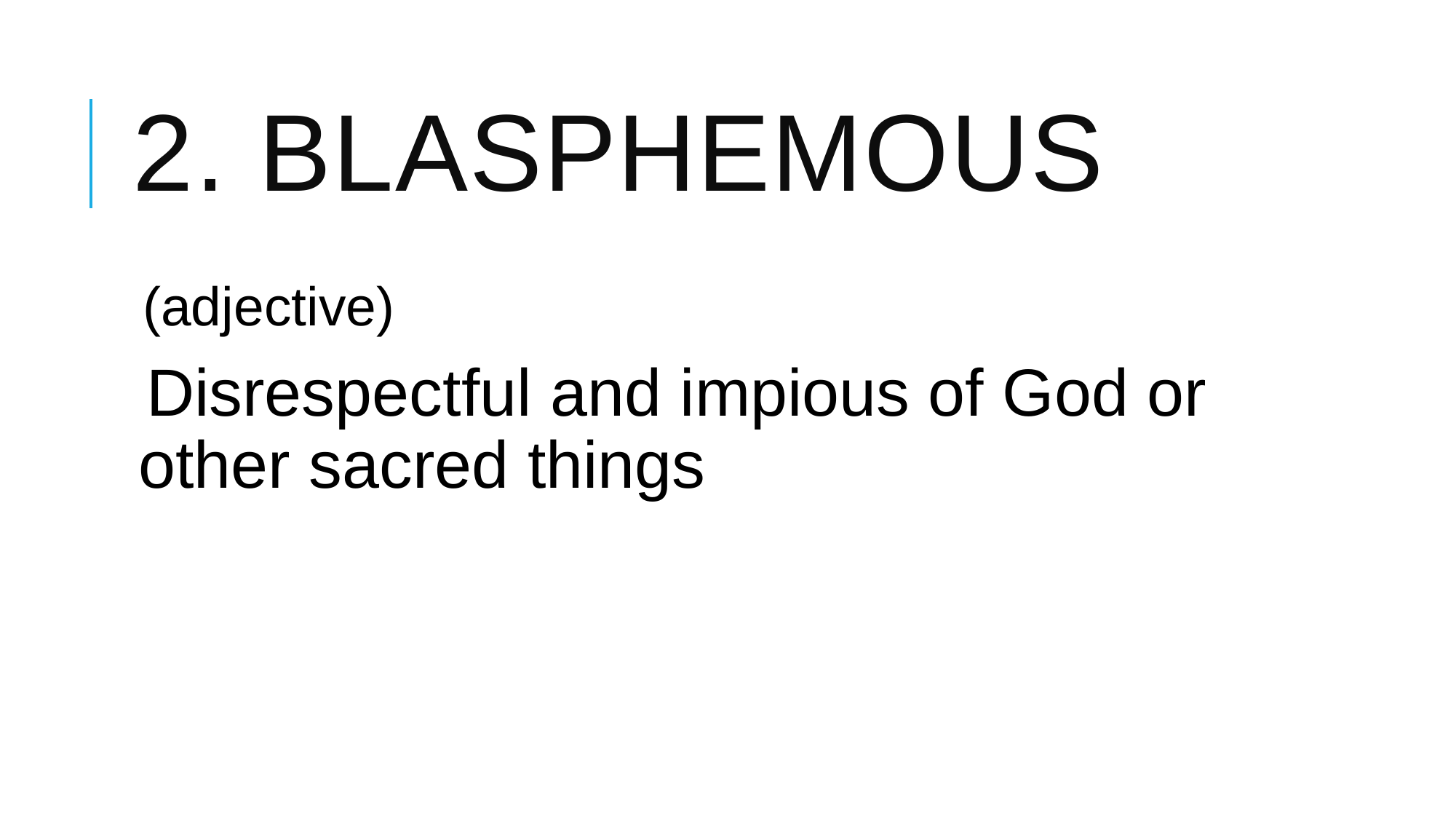

# 2. blasphemous
(adjective)
Disrespectful and impious of God or other sacred things